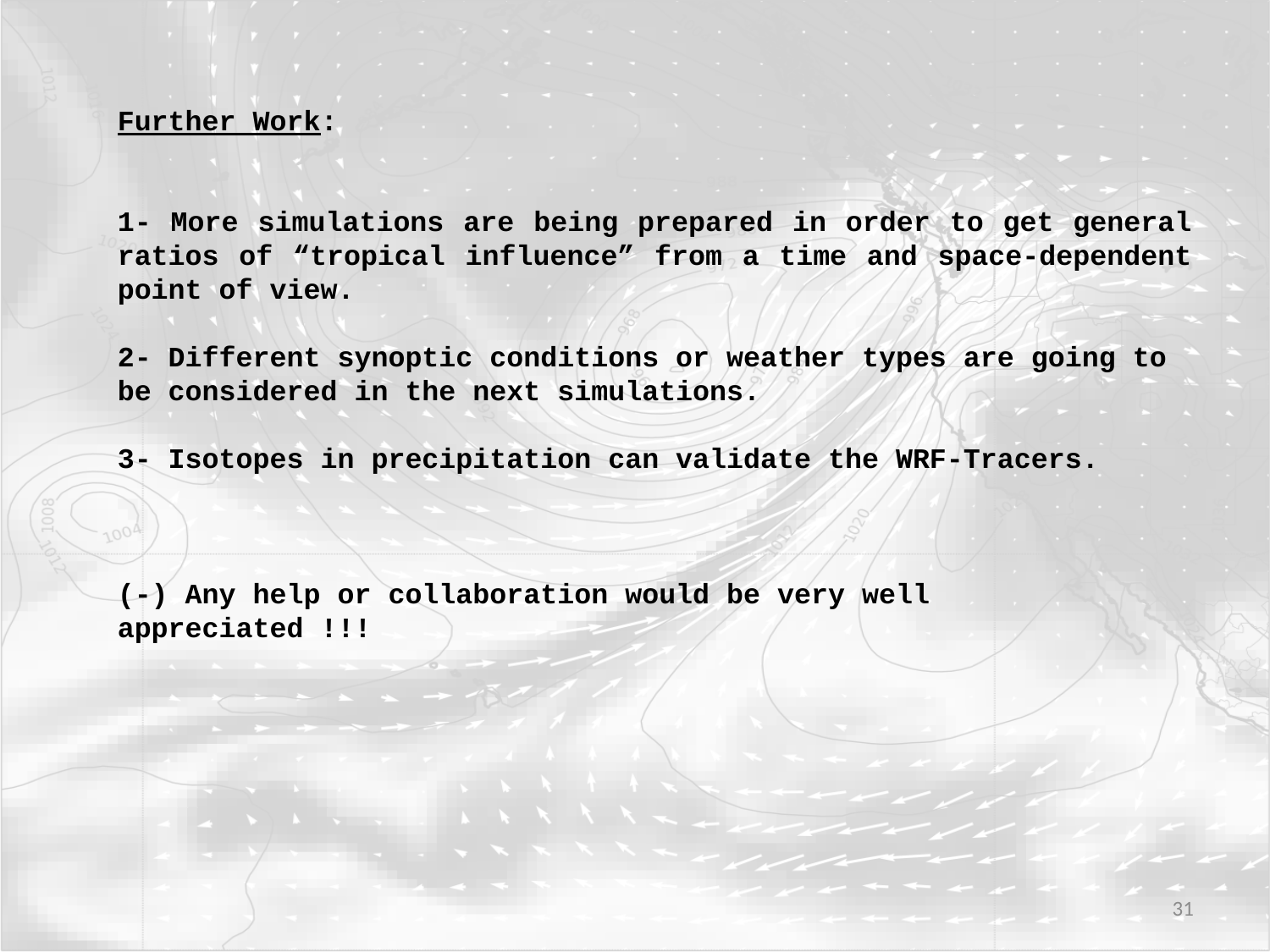

Further Work:

1- More simulations are being prepared in order to get general ratios of “tropical influence” from a time and space-dependent point of view.

2- Different synoptic conditions or weather types are going to be considered in the next simulations.

3- Isotopes in precipitation can validate the WRF-Tracers.

(-) Any help or collaboration would be very well appreciated !!!

31